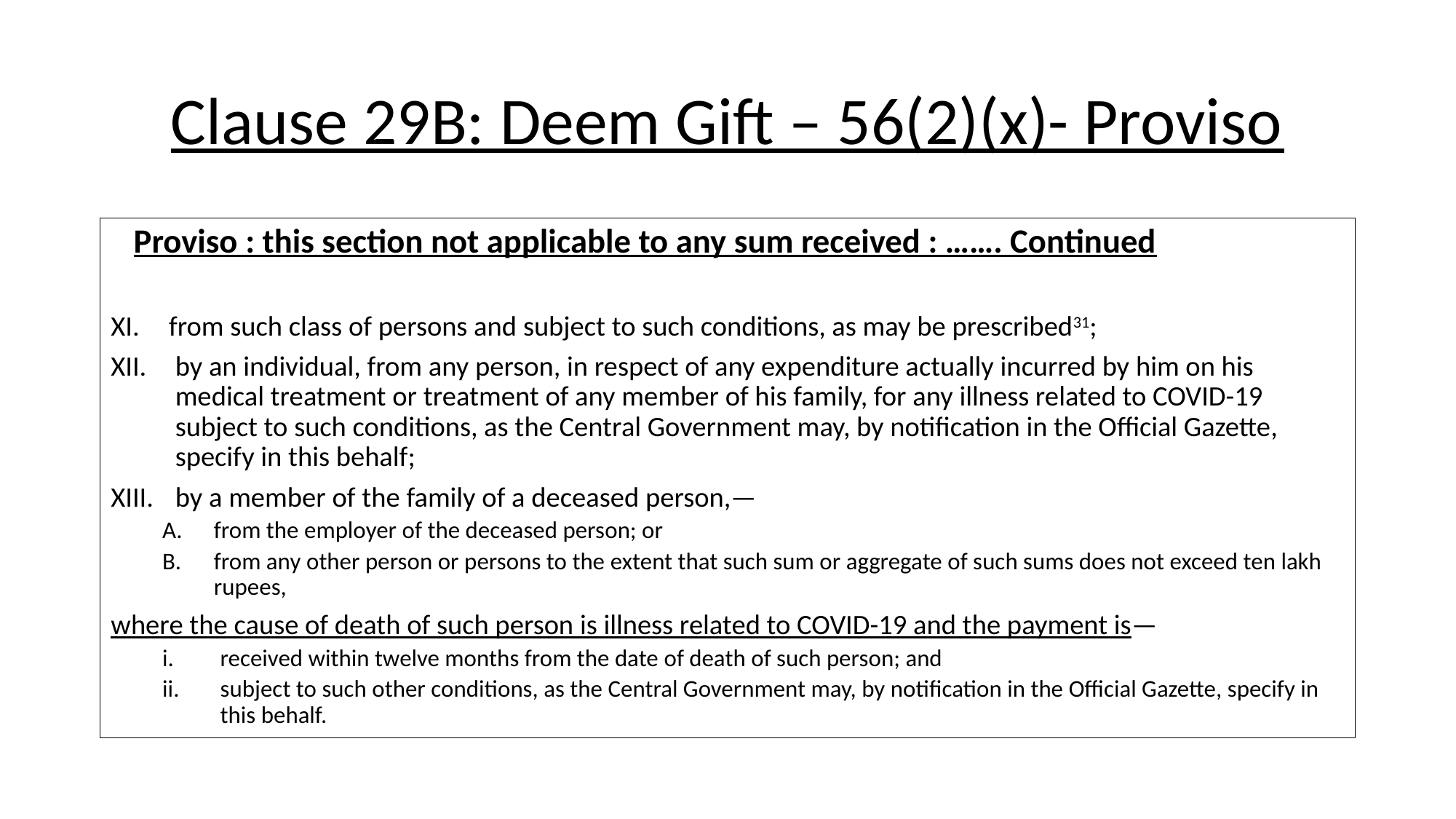

# Clause 29B: Deem Gift – 56(2)(x)- Proviso
Proviso : this section not applicable to any sum received : ……. Continued

from such class of persons and subject to such conditions, as may be prescribed31;
by an individual, from any person, in respect of any expenditure actually incurred by him on his medical treatment or treatment of any member of his family, for any illness related to COVID-19 subject to such conditions, as the Central Government may, by notification in the Official Gazette, specify in this behalf;
by a member of the family of a deceased person,—
from the employer of the deceased person; or
from any other person or persons to the extent that such sum or aggregate of such sums does not exceed ten lakh rupees,
where the cause of death of such person is illness related to COVID-19 and the payment is—
received within twelve months from the date of death of such person; and
subject to such other conditions, as the Central Government may, by notification in the Official Gazette, specify in this behalf.